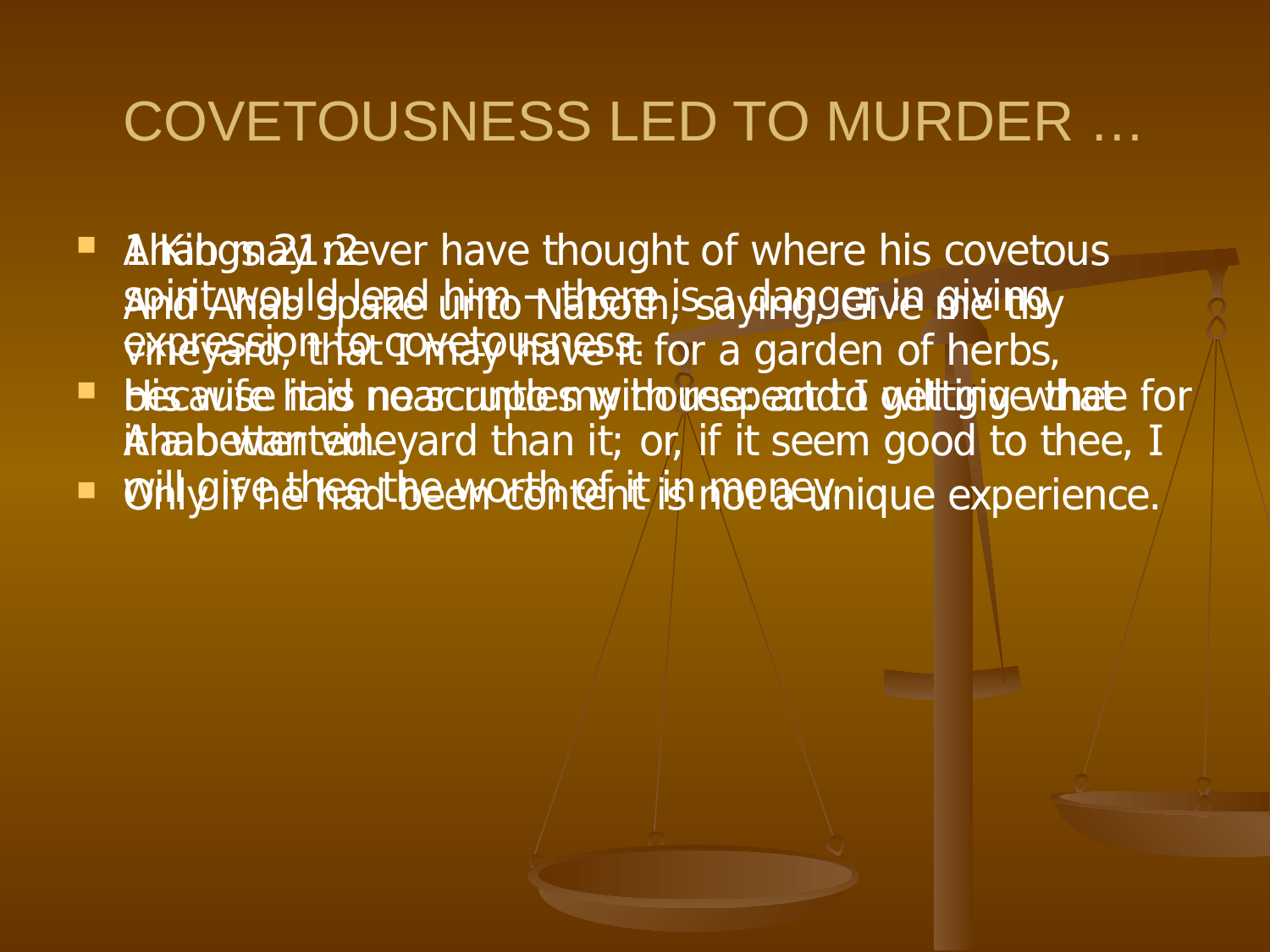

# COVETOUSNESS LED TO MURDER …
	1 Kings 21:2
	And Ahab spake unto Naboth, saying, Give me thy vineyard, that I may have it for a garden of herbs, because it is near unto my house: and I will give thee for it a better vineyard than it; or, if it seem good to thee, I will give thee the worth of it in money.

Ahab may never have thought of where his covetous spirit would lead him – there is a danger in giving expression to covetousness.
His wife had no scruples with respect to getting what Ahab wanted.
Only if he had been content is not a unique experience.